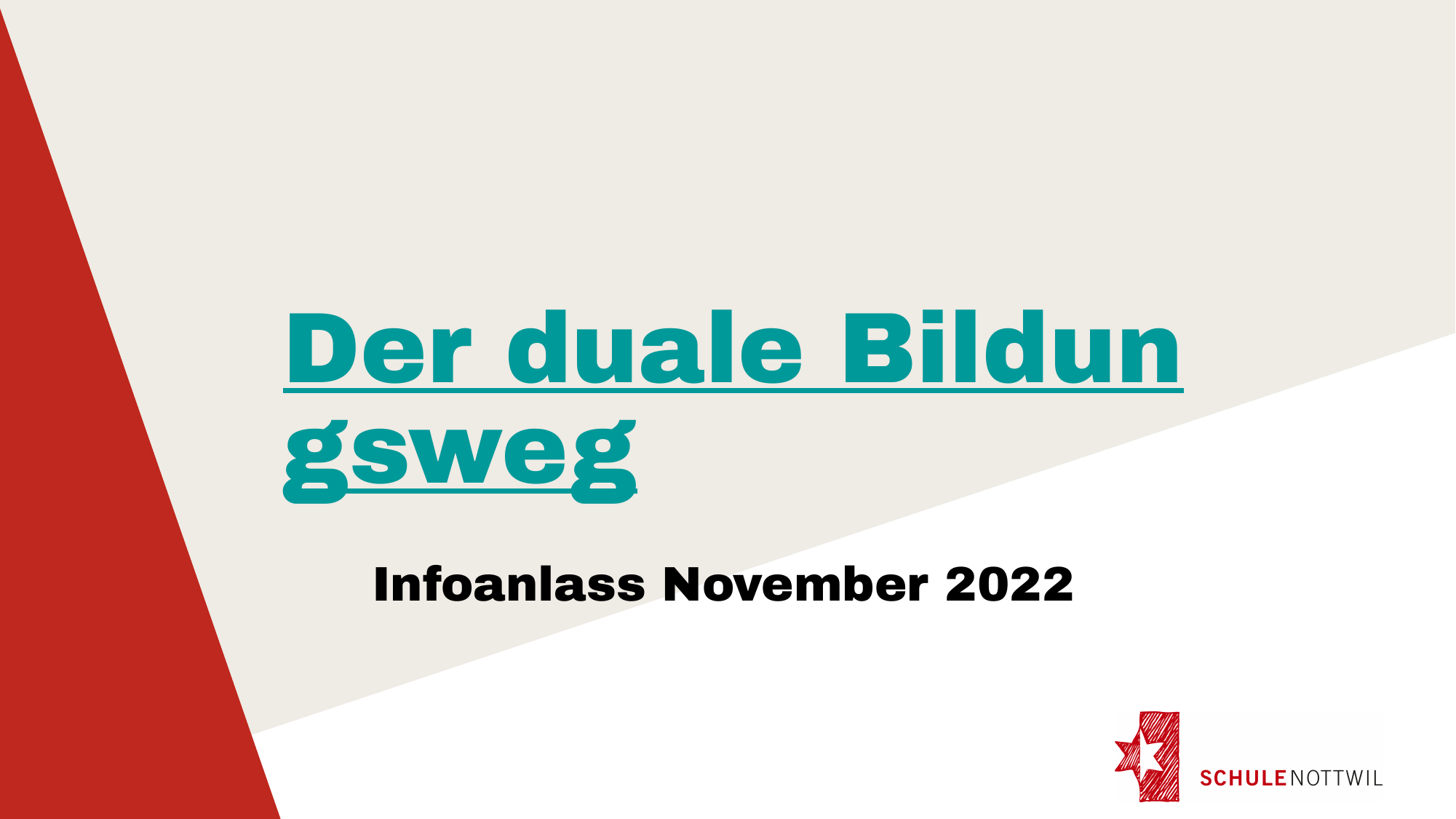

# Der duale Bildungsweg
Infoanlass November 2022